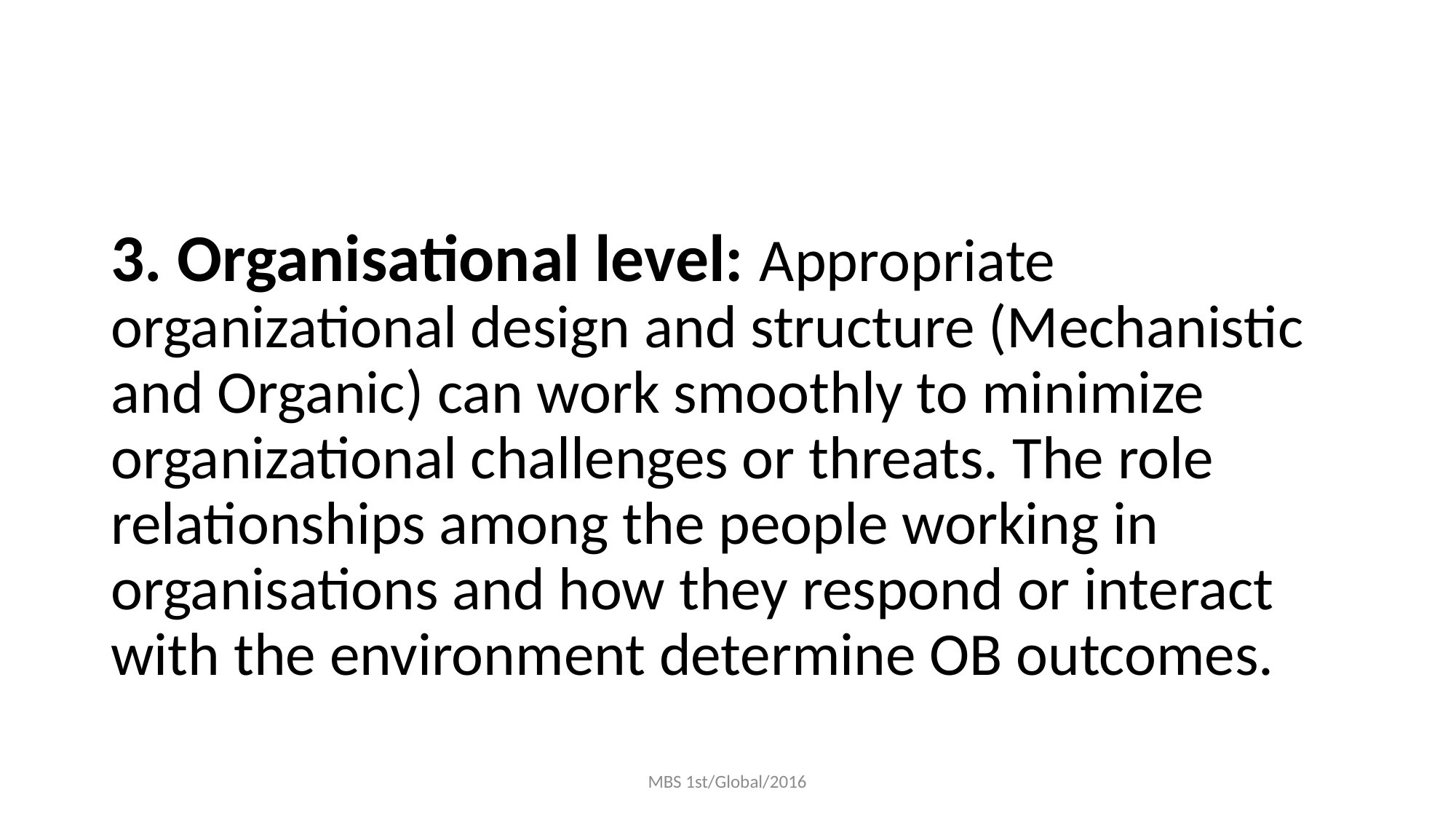

#
3. Organisational level: Appropriate organizational design and structure (Mechanistic and Organic) can work smoothly to minimize organizational challenges or threats. The role relationships among the people working in organisations and how they respond or interact with the environment determine OB outcomes.
MBS 1st/Global/2016